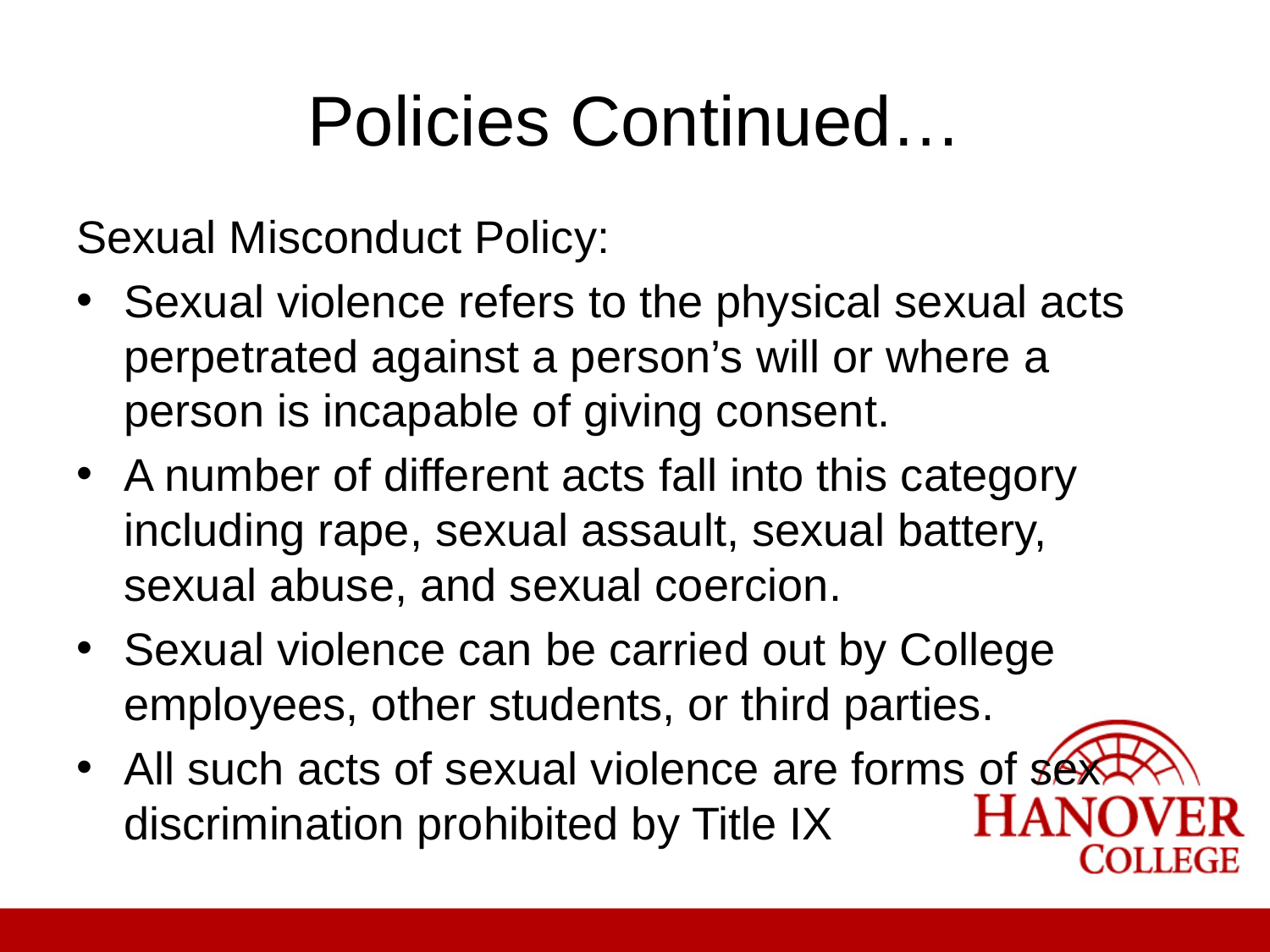

# Policies Continued…
Sexual Misconduct Policy:
Sexual violence refers to the physical sexual acts perpetrated against a person’s will or where a person is incapable of giving consent.
A number of different acts fall into this category including rape, sexual assault, sexual battery, sexual abuse, and sexual coercion.
Sexual violence can be carried out by College employees, other students, or third parties.
All such acts of sexual violence are forms of sex discrimination prohibited by Title IX